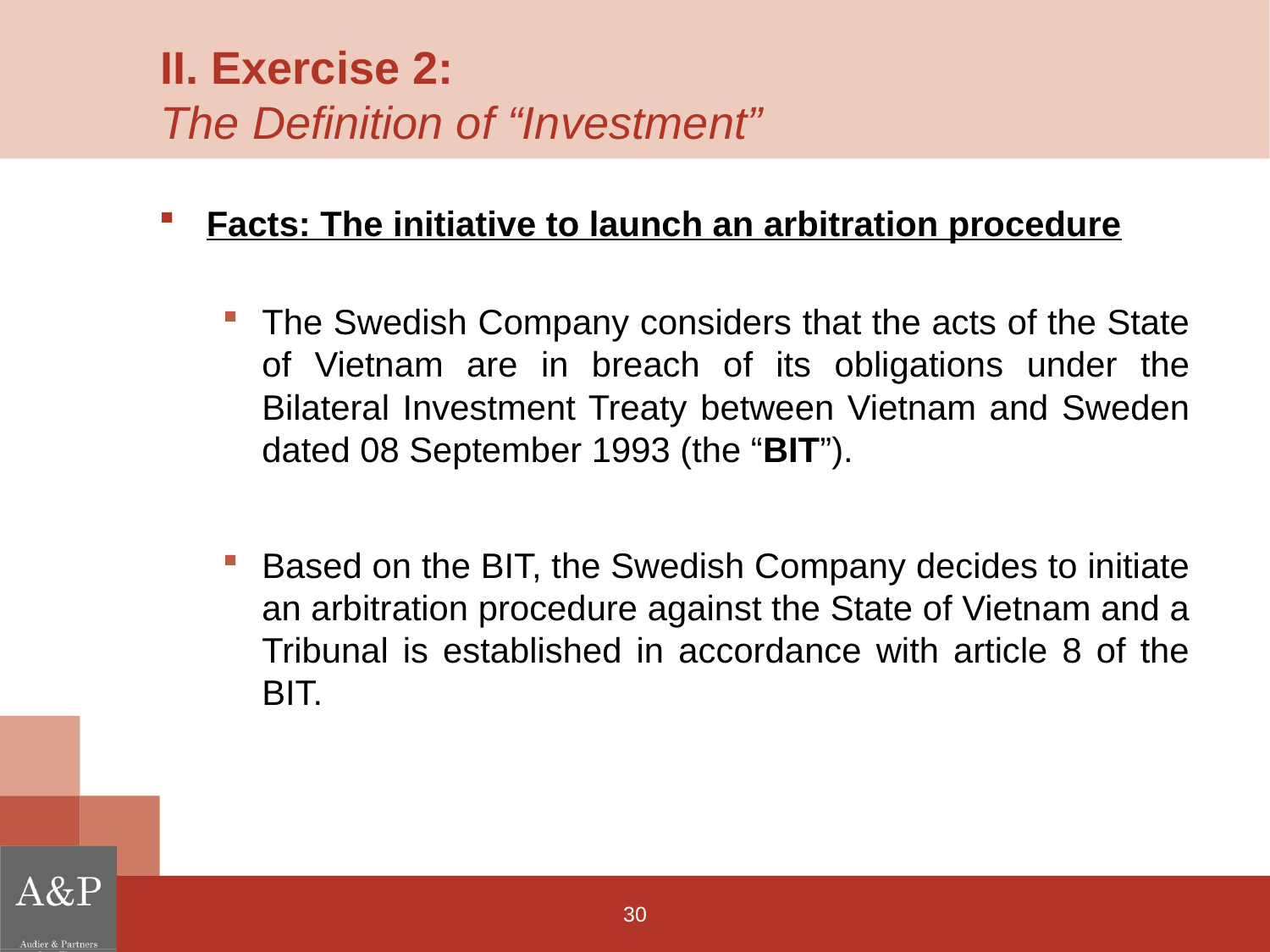

# II. Exercise 2: The Definition of “Investment”
Facts: The initiative to launch an arbitration procedure

The Swedish Company considers that the acts of the State of Vietnam are in breach of its obligations under the Bilateral Investment Treaty between Vietnam and Sweden dated 08 September 1993 (the “BIT”).

Based on the BIT, the Swedish Company decides to initiate an arbitration procedure against the State of Vietnam and a Tribunal is established in accordance with article 8 of the BIT.